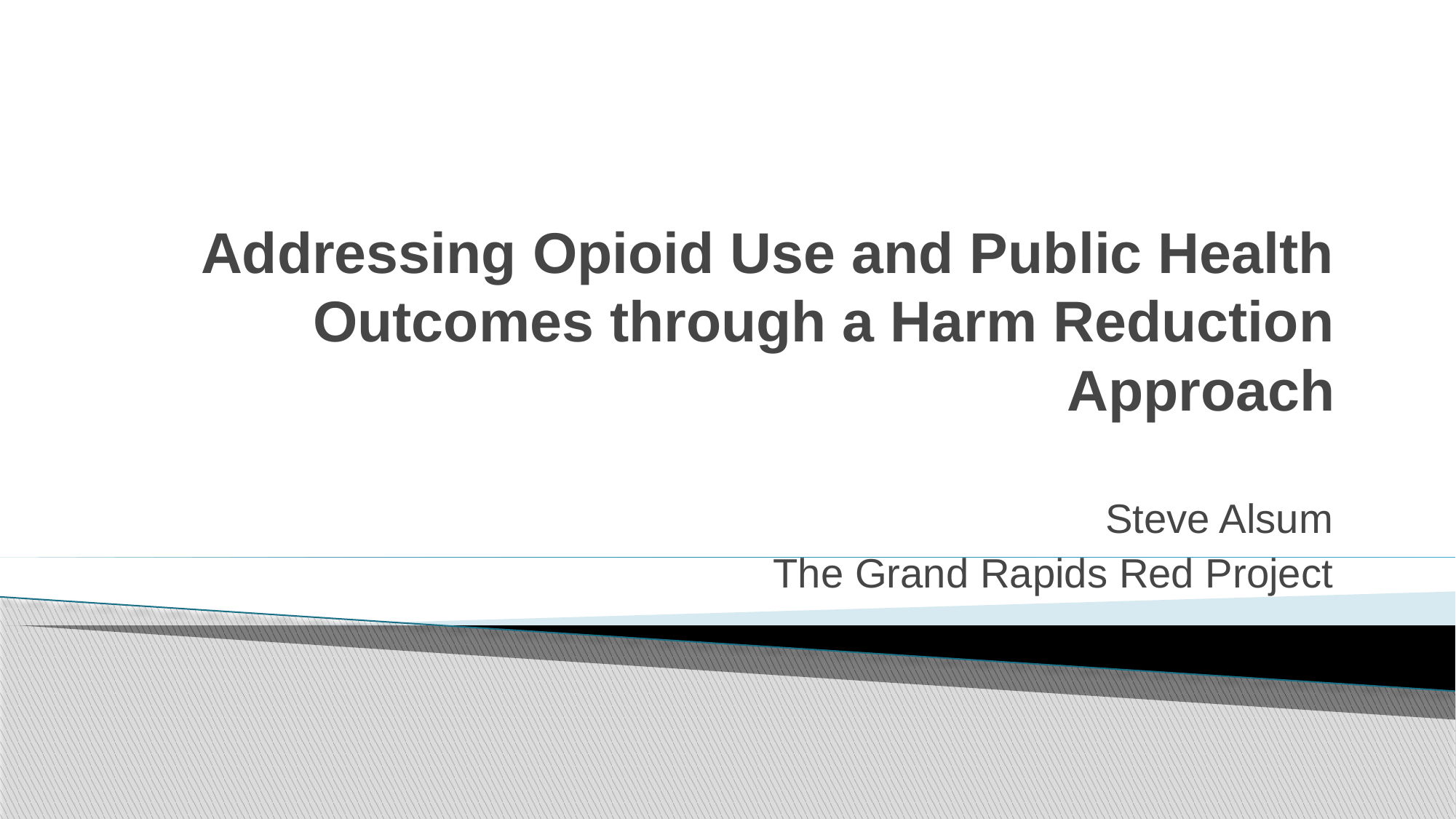

# Addressing Opioid Use and Public Health Outcomes through a Harm Reduction Approach

Steve Alsum
The Grand Rapids Red Project